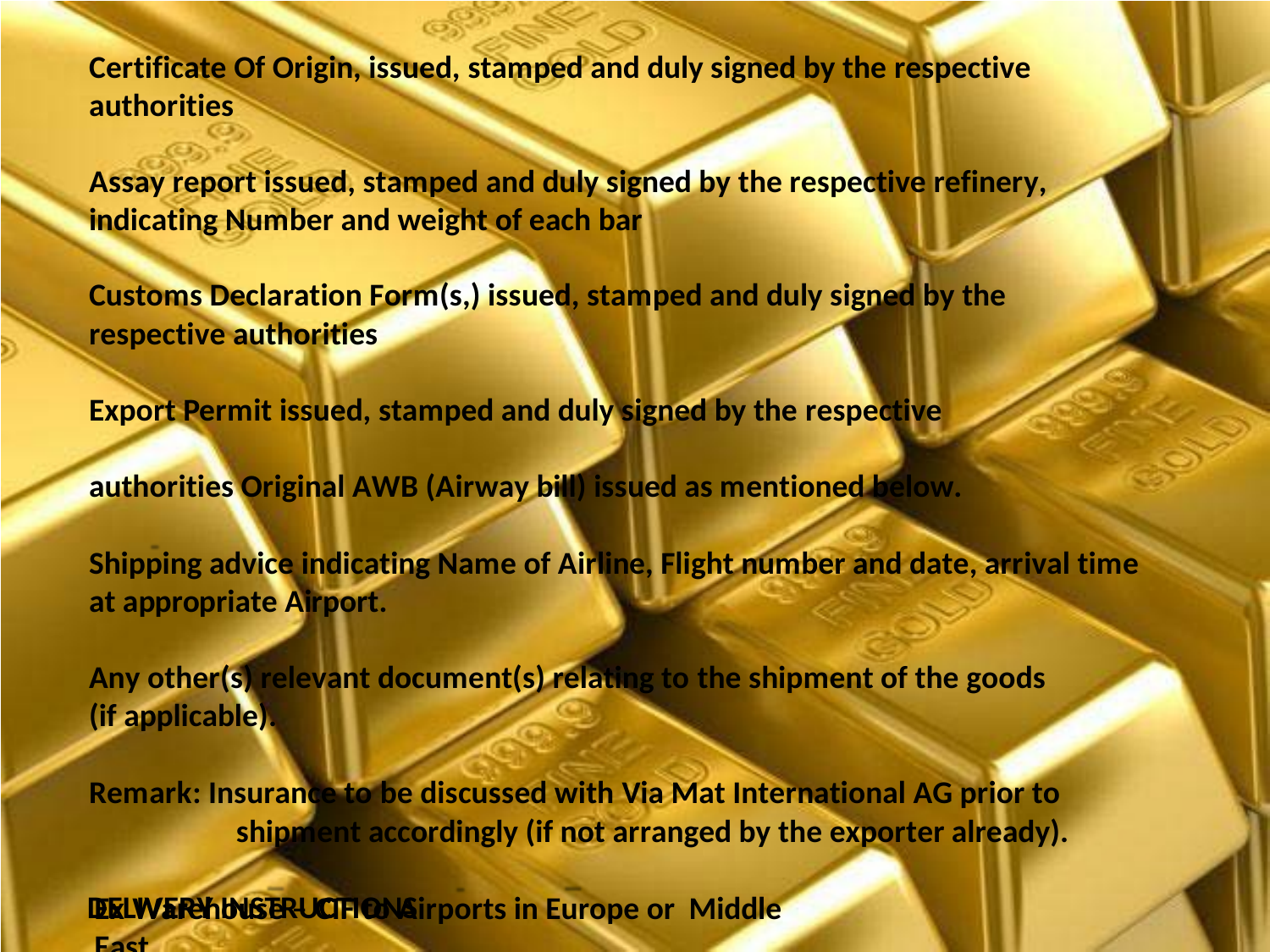

Certificate Of Origin, issued, stamped and duly signed by the respective authorities

Assay report issued, stamped and duly signed by the respective refinery, indicating Number and weight of each bar

Customs Declaration Form(s,) issued, stamped and duly signed by the respective authorities
Export Permit issued, stamped and duly signed by the respective authorities Original AWB (Airway bill) issued as mentioned below.

Shipping advice indicating Name of Airline, Flight number and date, arrival time at appropriate Airport.

Any other(s) relevant document(s) relating to the shipment of the goods (if applicable).

Remark: Insurance to be discussed with Via Mat International AG prior to shipment accordingly (if not arranged by the exporter already).

DELIVERY INSTRUCTIONS

Ex Warehouse – CIF to Airports in Europe or  Middle East.